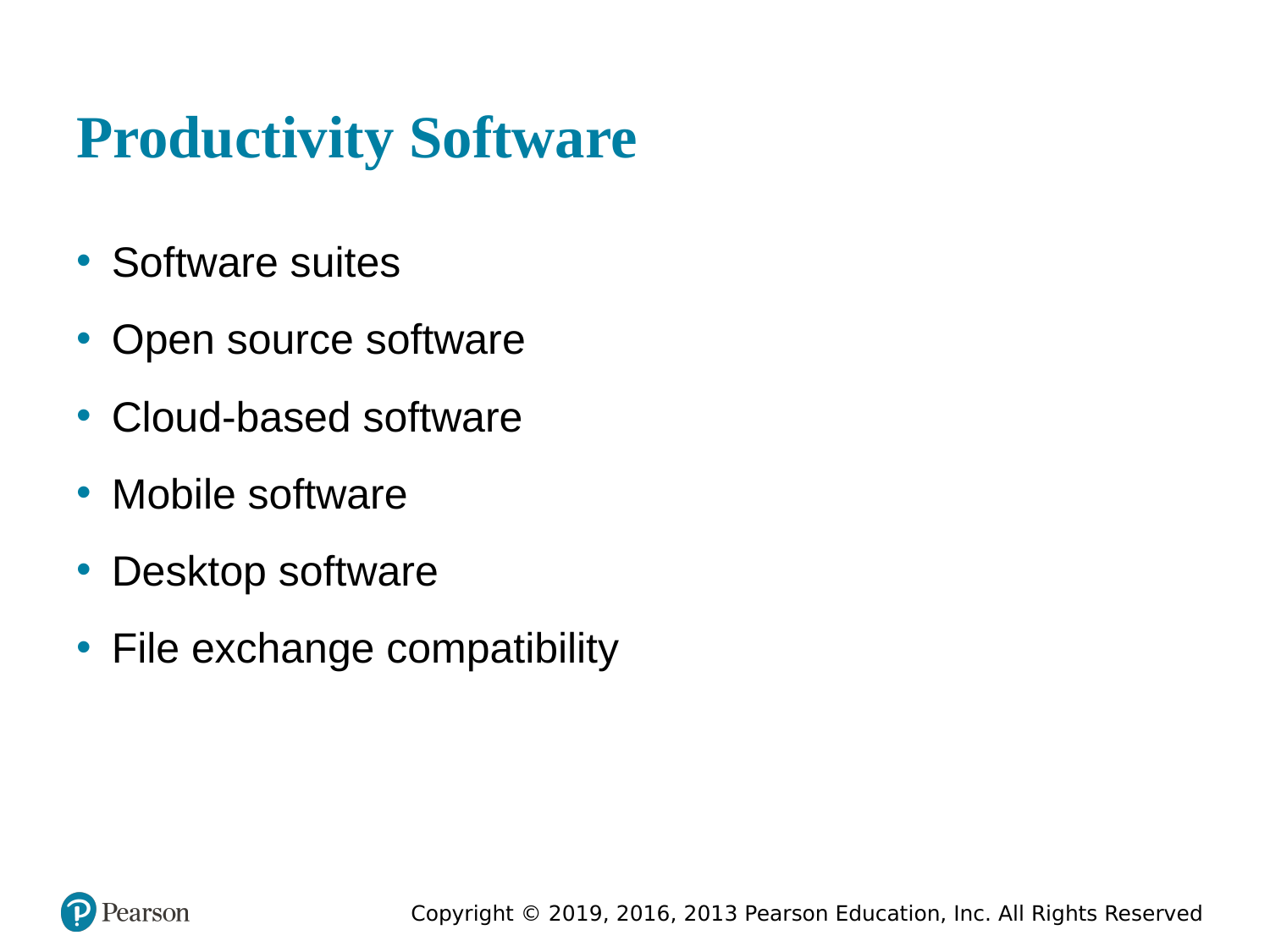

# Productivity Software
Software suites
Open source software
Cloud-based software
Mobile software
Desktop software
File exchange compatibility